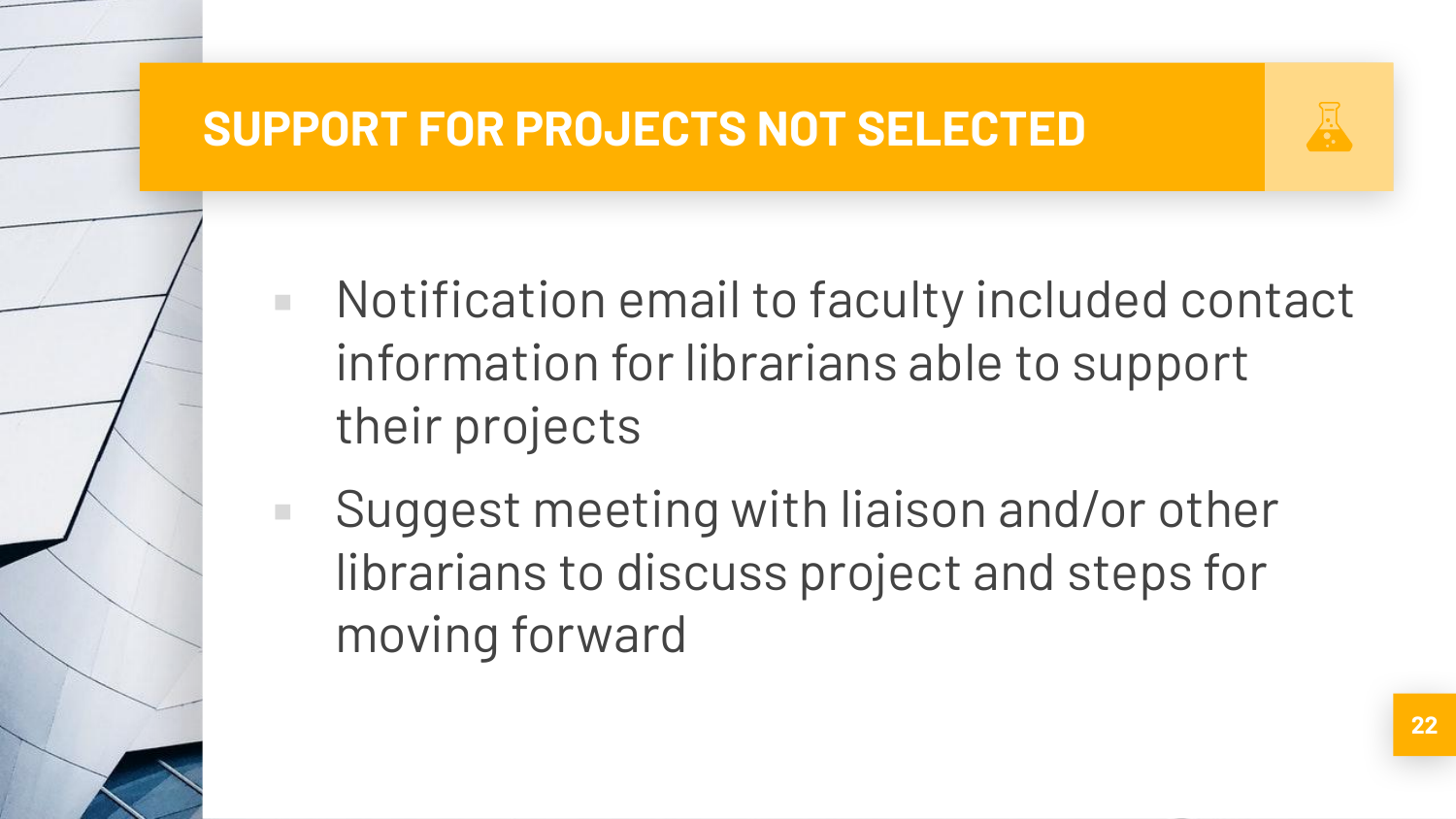

# SUPPORT FOR PROJECTS NOT SELECTED

Notification email to faculty included contact information for librarians able to support their projects
Suggest meeting with liaison and/or other librarians to discuss project and steps for moving forward
22